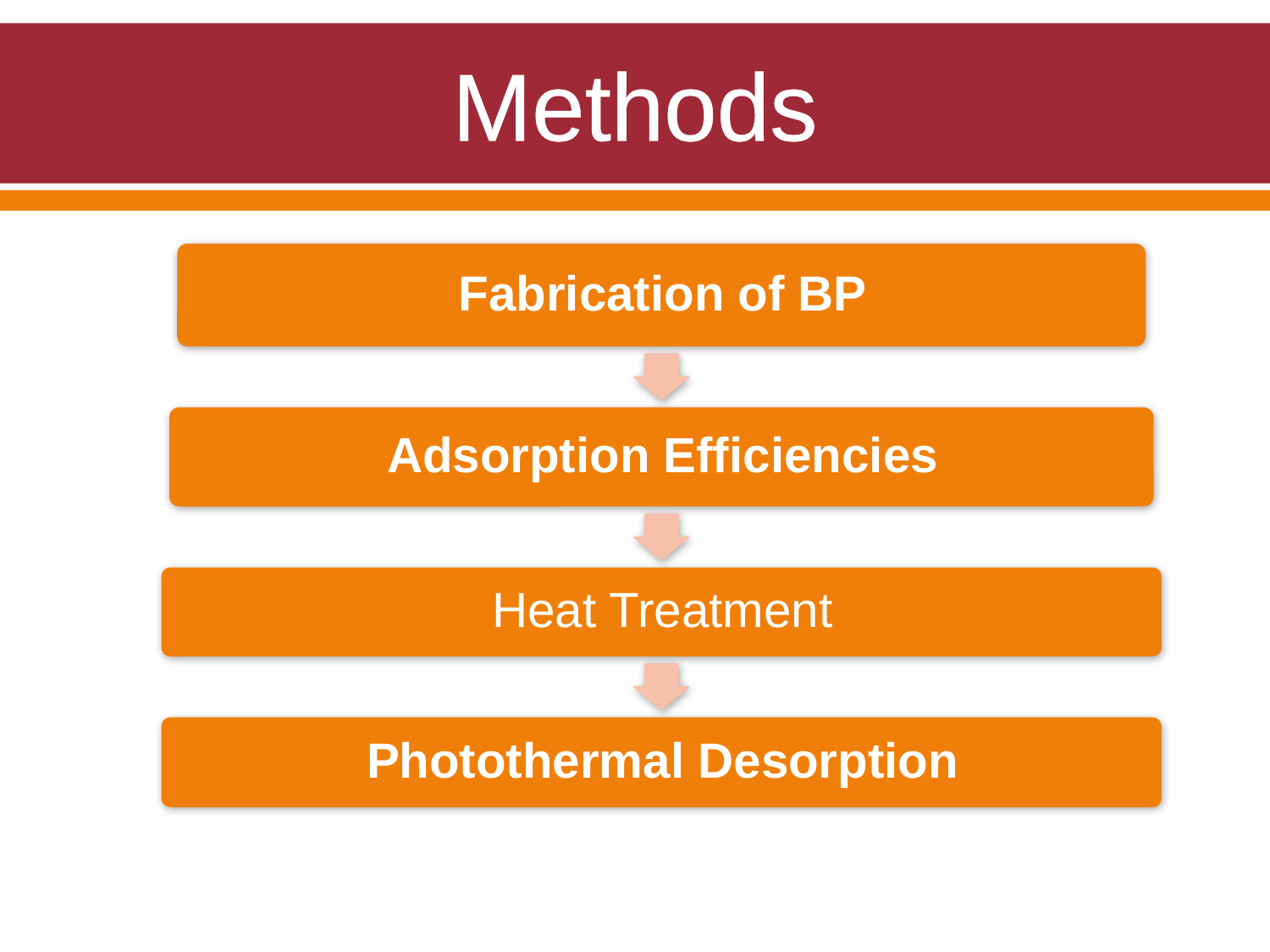

# Methods

Fabrication of BP

Adsorption Efficiencies

Heat Treatment

Photothermal Desorption